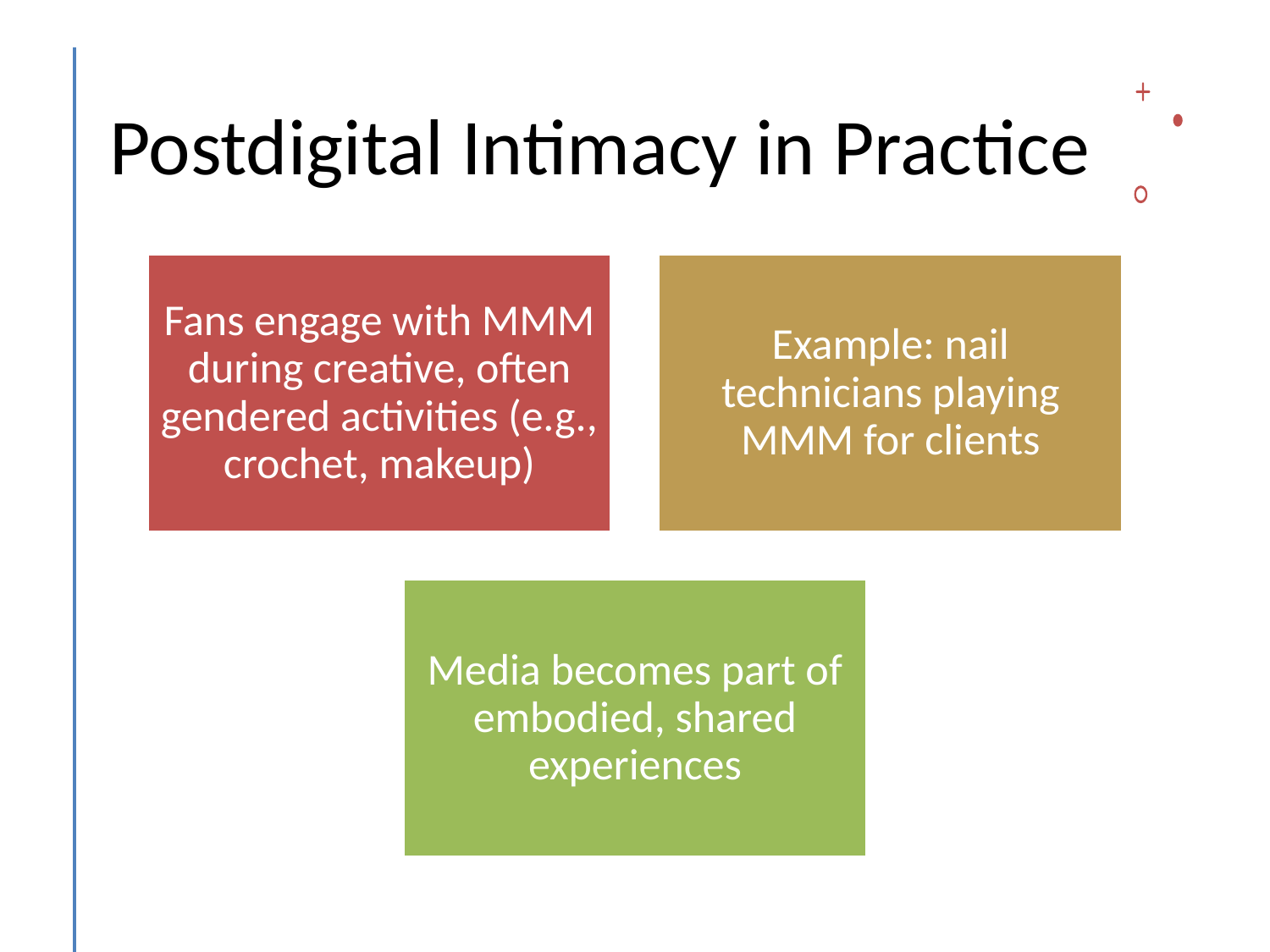

# Postdigital Intimacy in Practice

Fans engage with MMM during creative, often gendered activities (e.g., crochet, makeup)
Example: nail technicians playing MMM for clients
Media becomes part of embodied, shared experiences